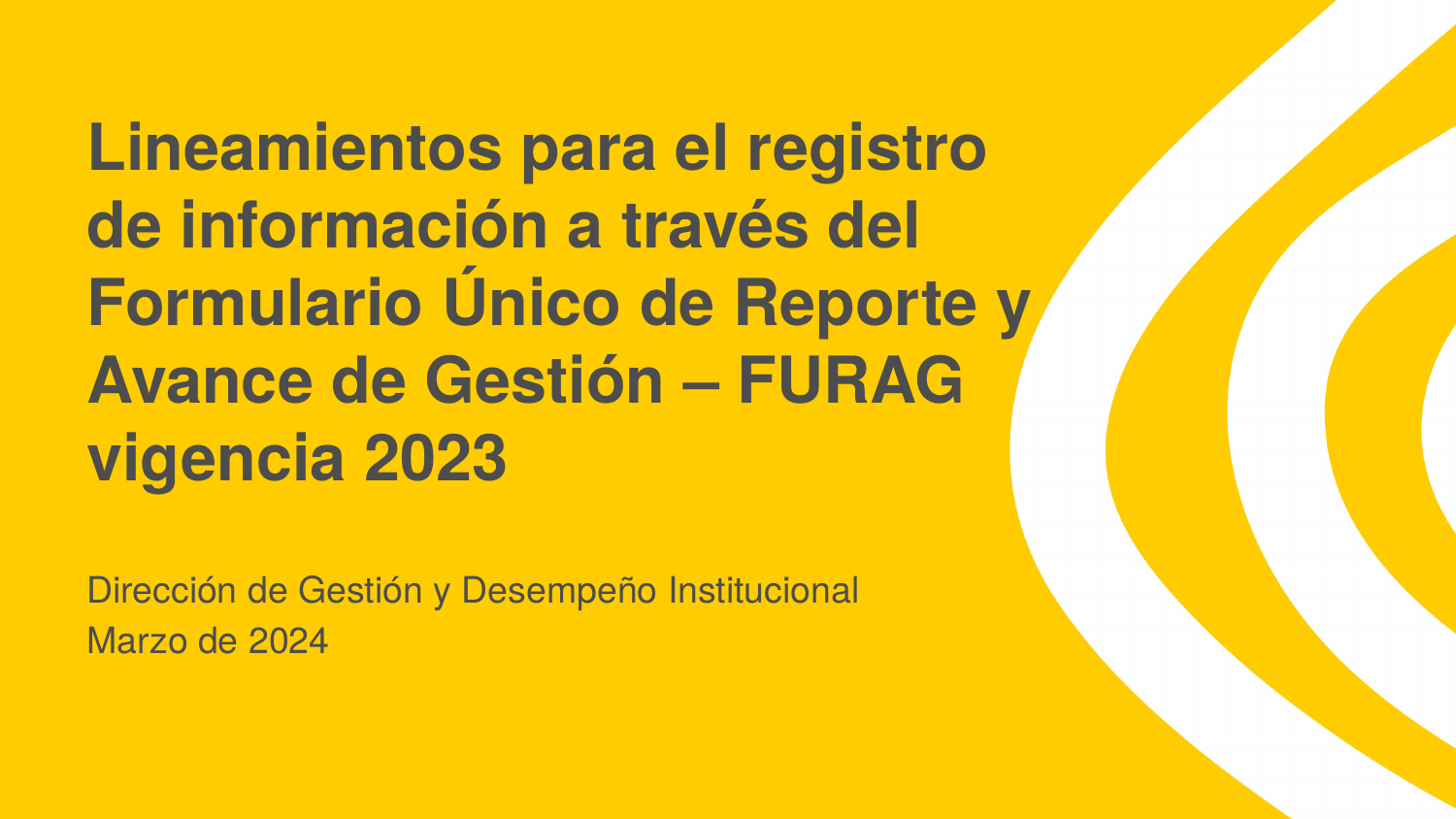

# Lineamientos para el registro de información a través del Formulario Único de Reporte y Avance de Gestión – FURAG vigencia 2023
Dirección de Gestión y Desempeño Institucional
Marzo de 2024